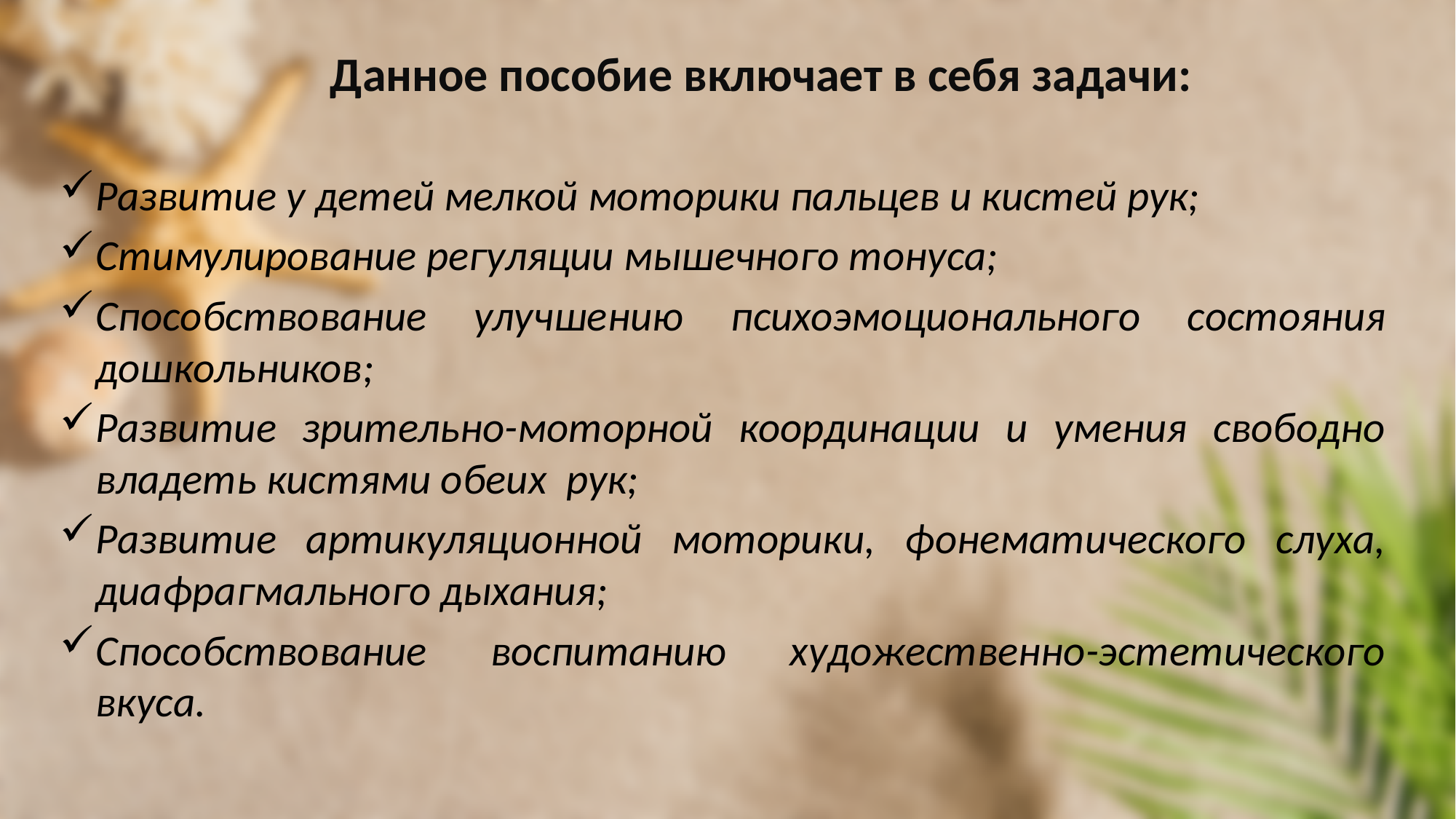

Данное пособие включает в себя задачи:

Развитие у детей мелкой моторики пальцев и кистей рук;
Стимулирование регуляции мышечного тонуса;
Способствование улучшению психоэмоционального состояния дошкольников;
Развитие зрительно-моторной координации и умения свободно владеть кистями обеих  рук;
Развитие артикуляционной моторики, фонематического слуха, диафрагмального дыхания;
Способствование воспитанию художественно-эстетического вкуса.